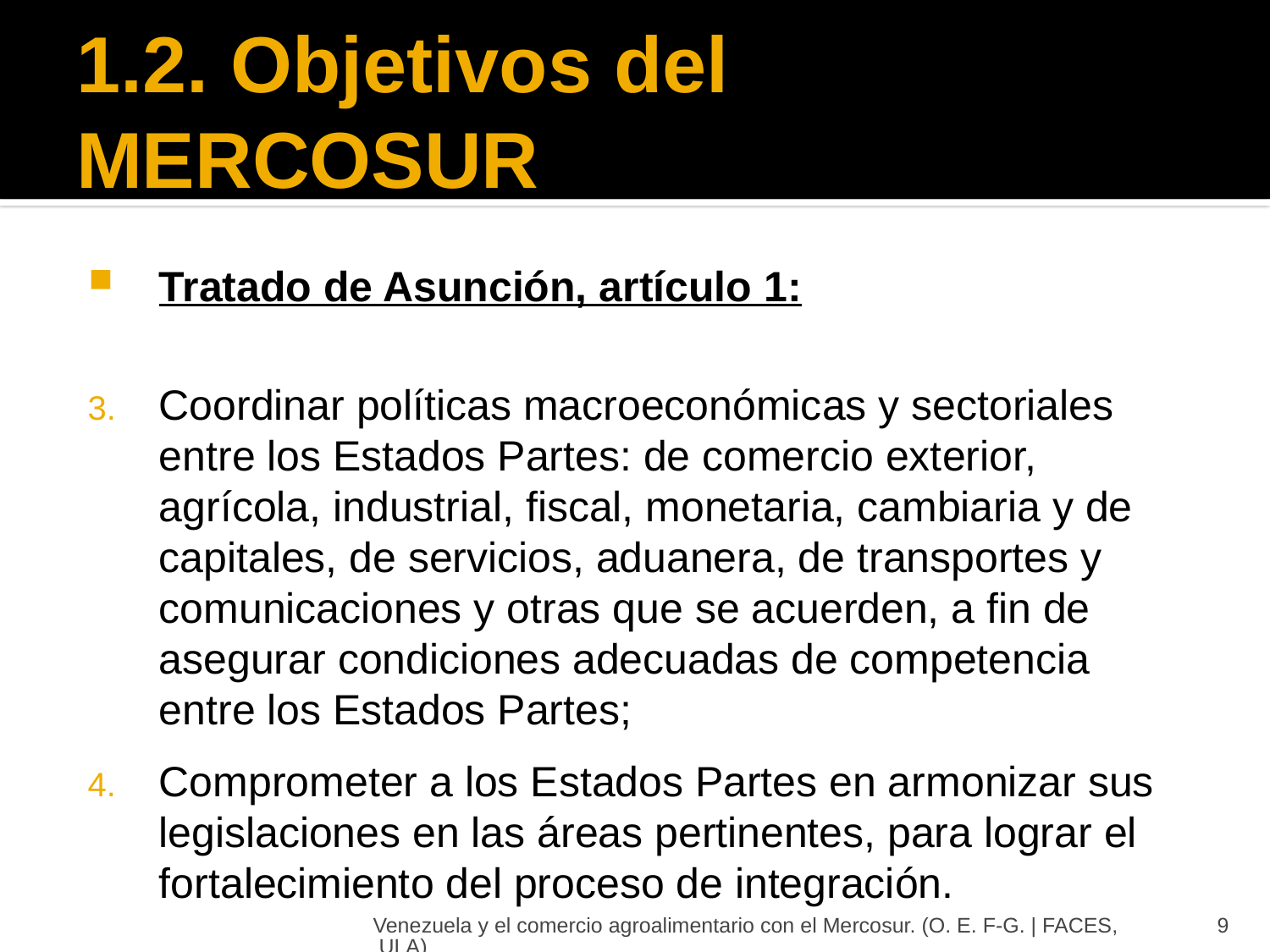

# 1.2. Objetivos del MERCOSUR
Tratado de Asunción, artículo 1:

Coordinar políticas macroeconómicas y sectoriales entre los Estados Partes: de comercio exterior, agrícola, industrial, fiscal, monetaria, cambiaria y de capitales, de servicios, aduanera, de transportes y comunicaciones y otras que se acuerden, a fin de asegurar condiciones adecuadas de competencia entre los Estados Partes;
Comprometer a los Estados Partes en armonizar sus legislaciones en las áreas pertinentes, para lograr el fortalecimiento del proceso de integración.
Venezuela y el comercio agroalimentario con el Mercosur. (O. E. F-G. | FACES, ULA)
9